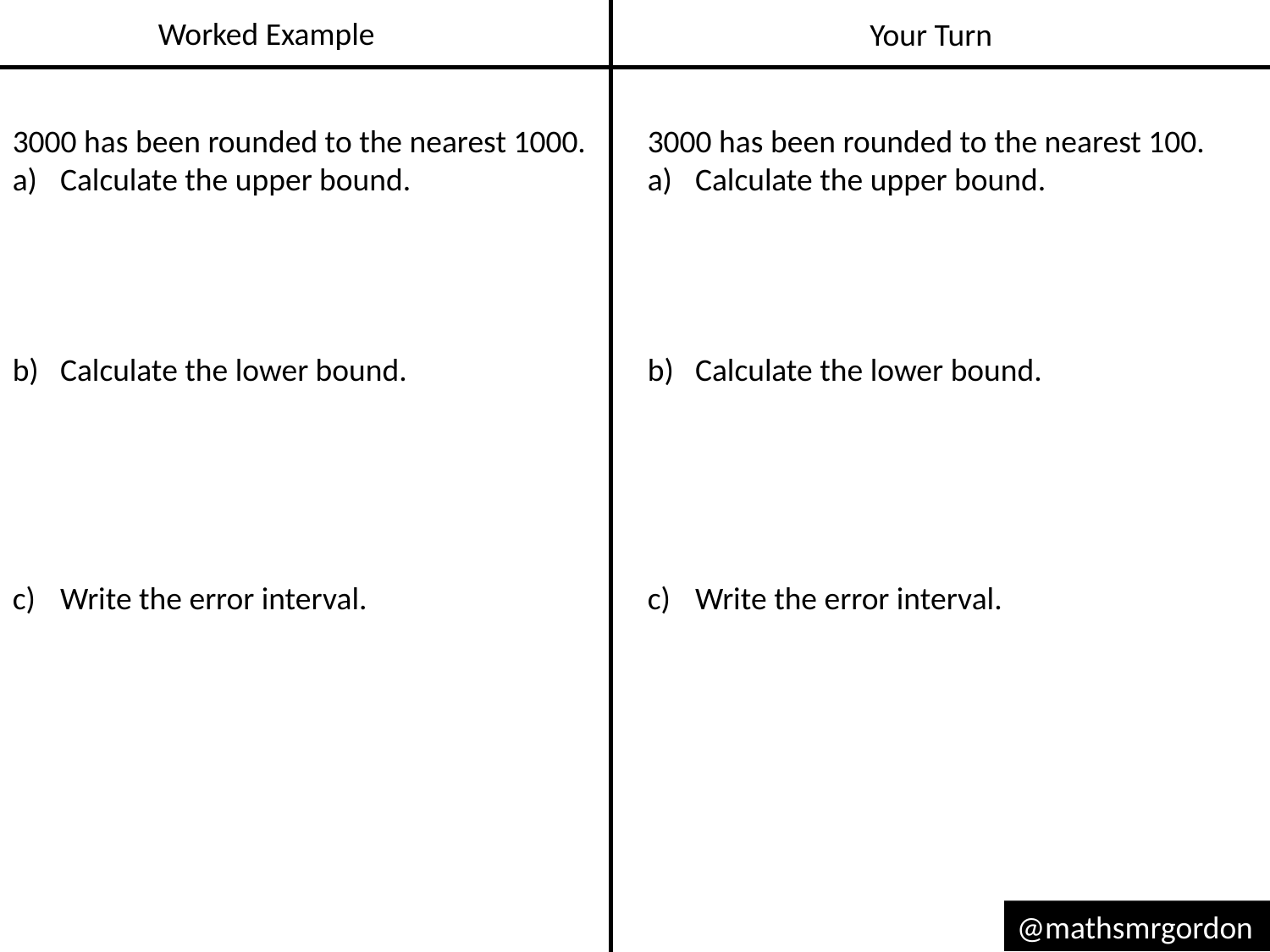

Worked Example
Your Turn
3000 has been rounded to the nearest 1000.
Calculate the upper bound.

Calculate the lower bound.

Write the error interval.
3000 has been rounded to the nearest 100.
Calculate the upper bound.

Calculate the lower bound.

Write the error interval.
@mathsmrgordon